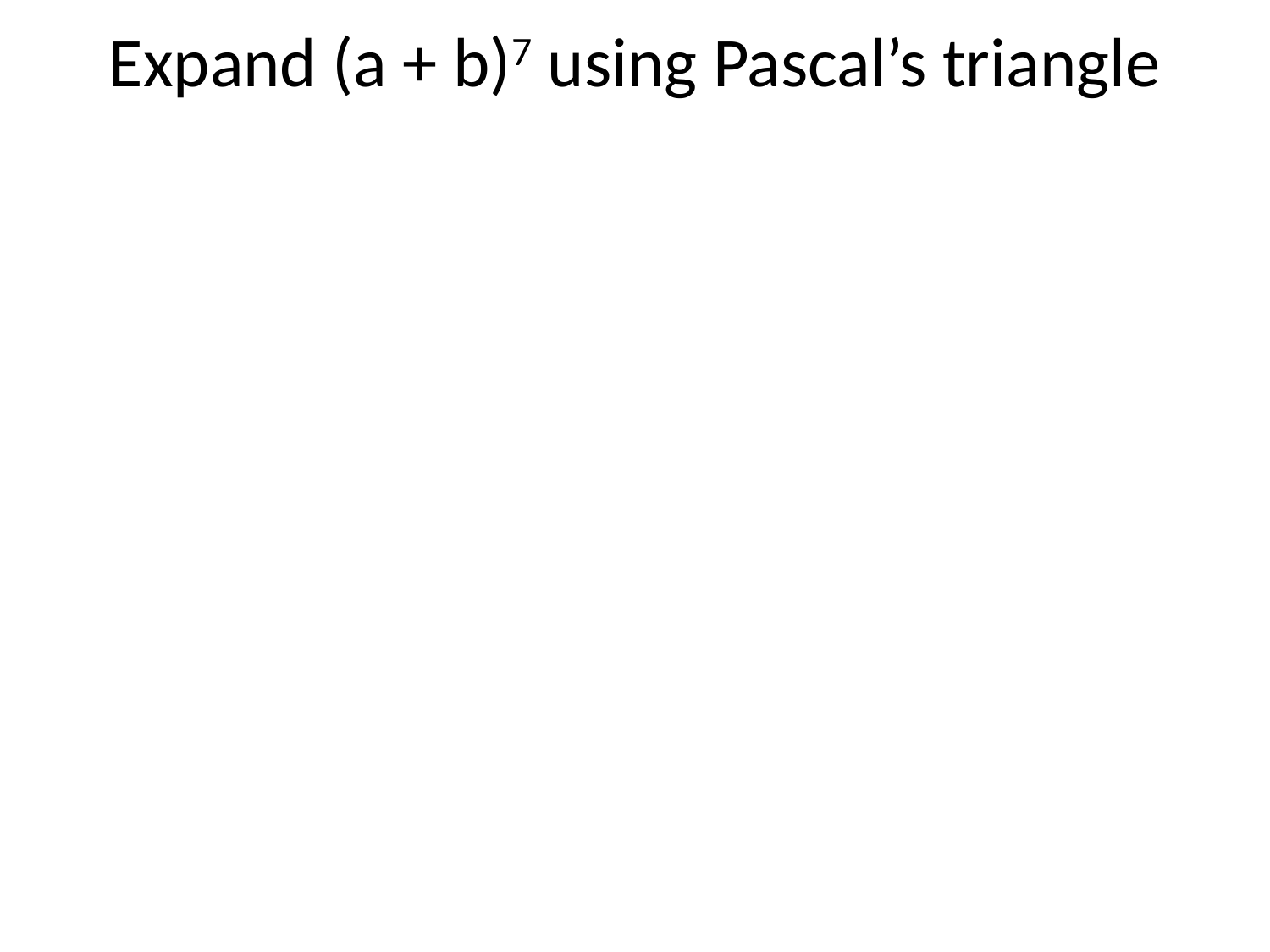

# Expand (a + b)7 using Pascal’s triangle